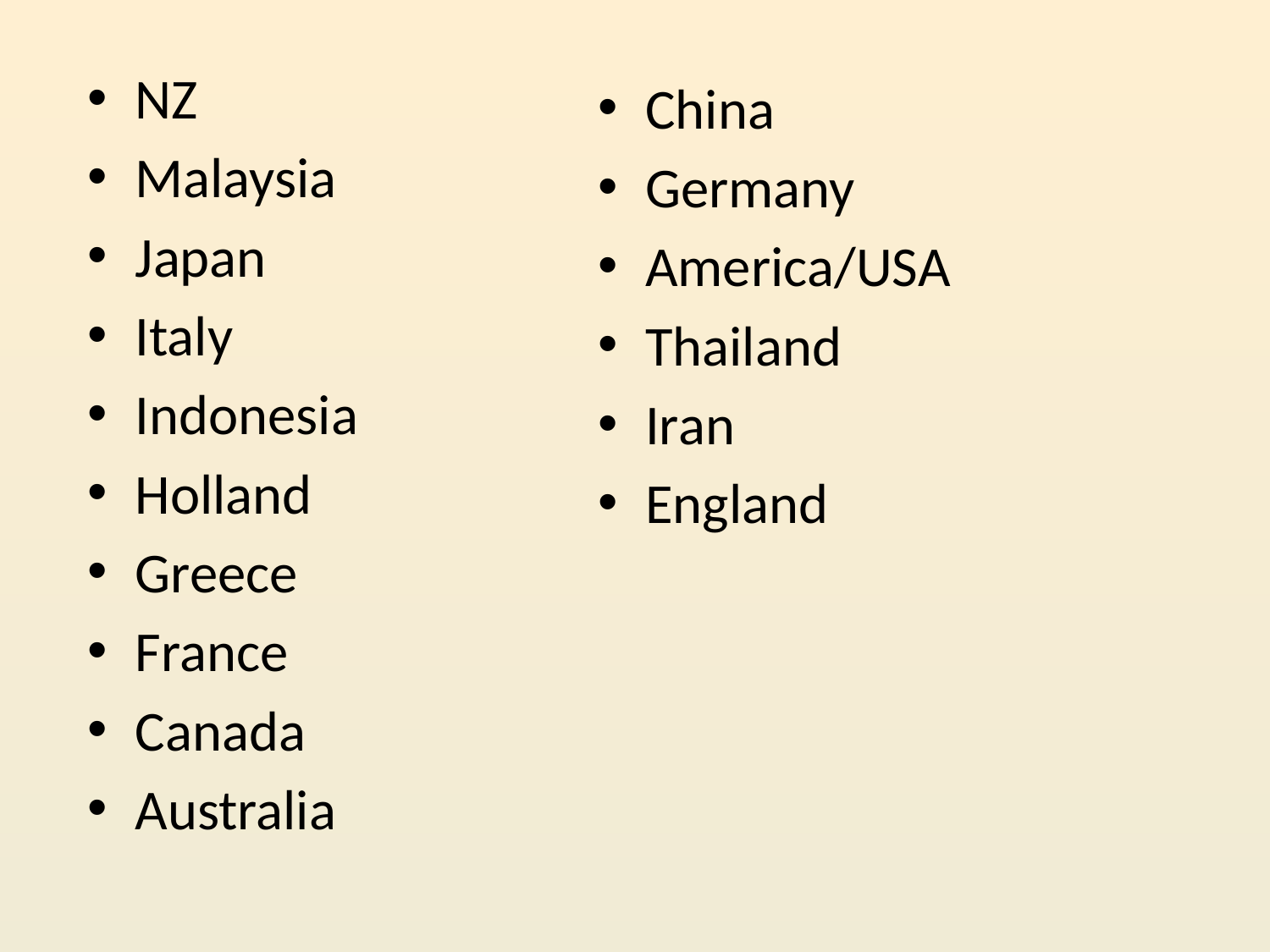

NZ
Malaysia
Japan
Italy
Indonesia
Holland
Greece
France
Canada
Australia

China
Germany
America/USA
Thailand
Iran
England